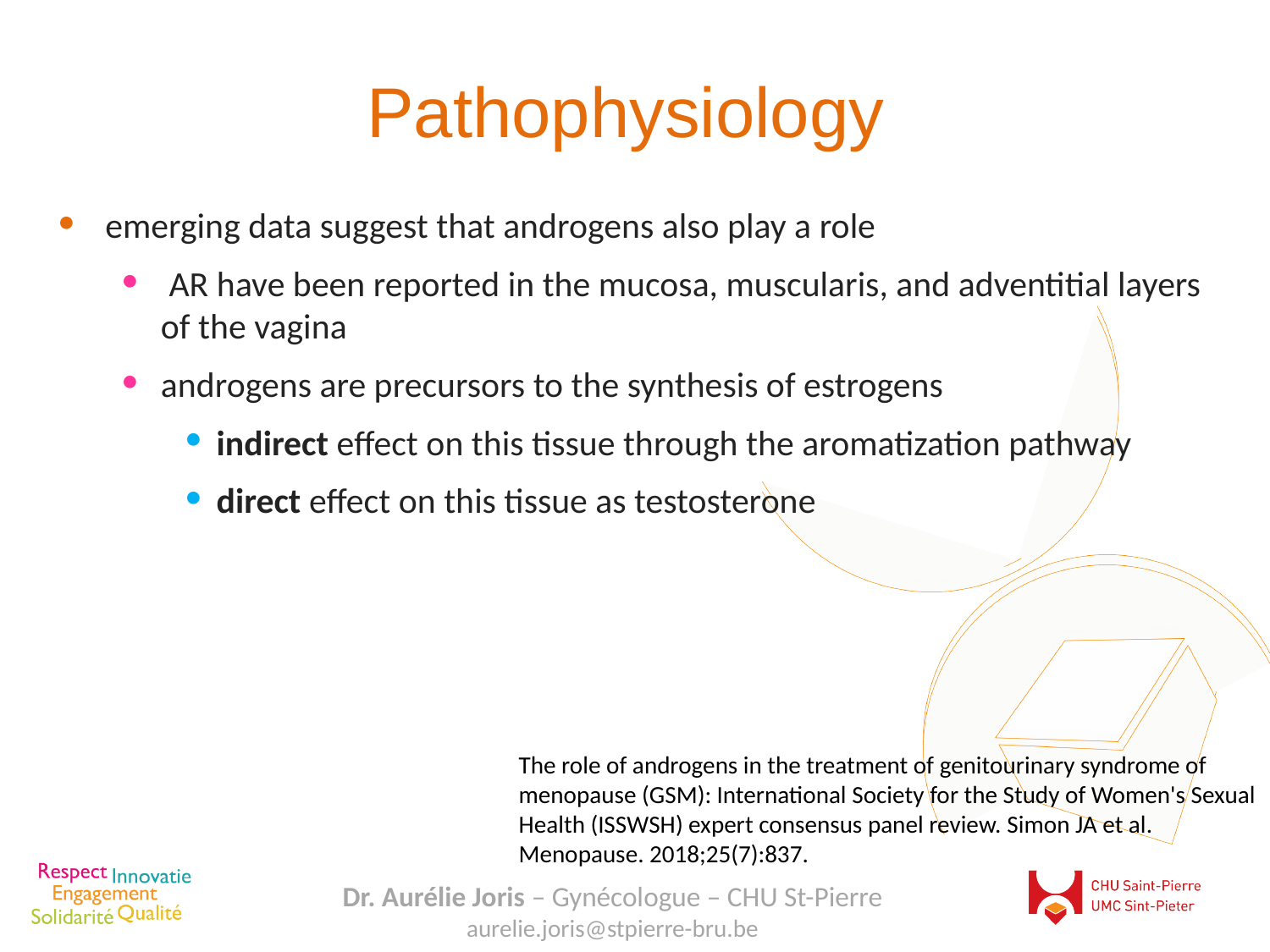

# Pathophysiology
emerging data suggest that androgens also play a role
 AR have been reported in the mucosa, muscularis, and adventitial layers of the vagina
androgens are precursors to the synthesis of estrogens
indirect effect on this tissue through the aromatization pathway
direct effect on this tissue as testosterone

The role of androgens in the treatment of genitourinary syndrome of menopause (GSM): International Society for the Study of Women's Sexual Health (ISSWSH) expert consensus panel review. Simon JA et al. Menopause. 2018;25(7):837.